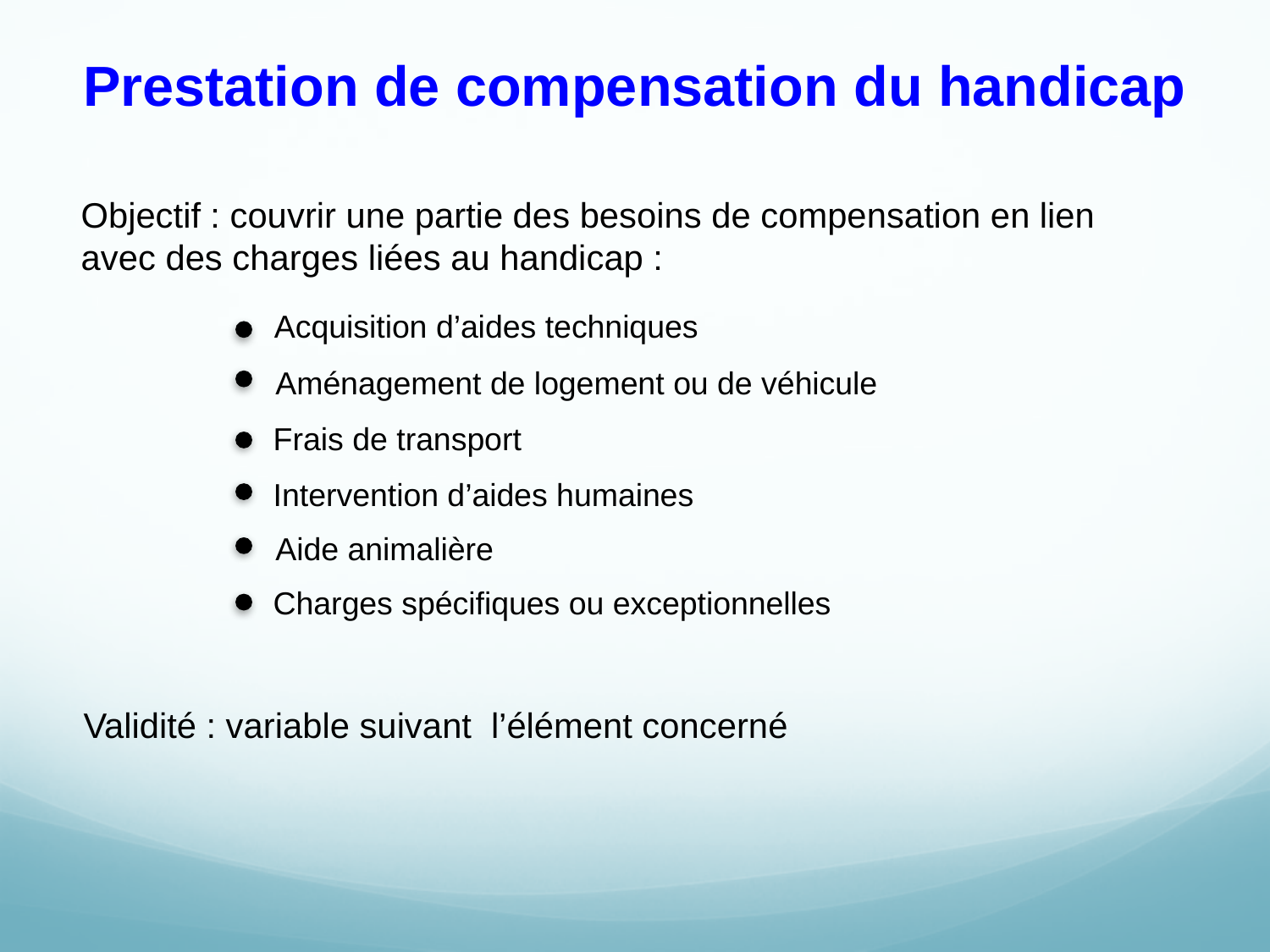

Prestation de compensation du handicap
Objectif : couvrir une partie des besoins de compensation en lien avec des charges liées au handicap :
Acquisition d’aides techniques

Aménagement de logement ou de véhicule

Frais de transport

Intervention d’aides humaines

Aide animalière

Charges spécifiques ou exceptionnelles

Validité : variable suivant  l’élément concerné